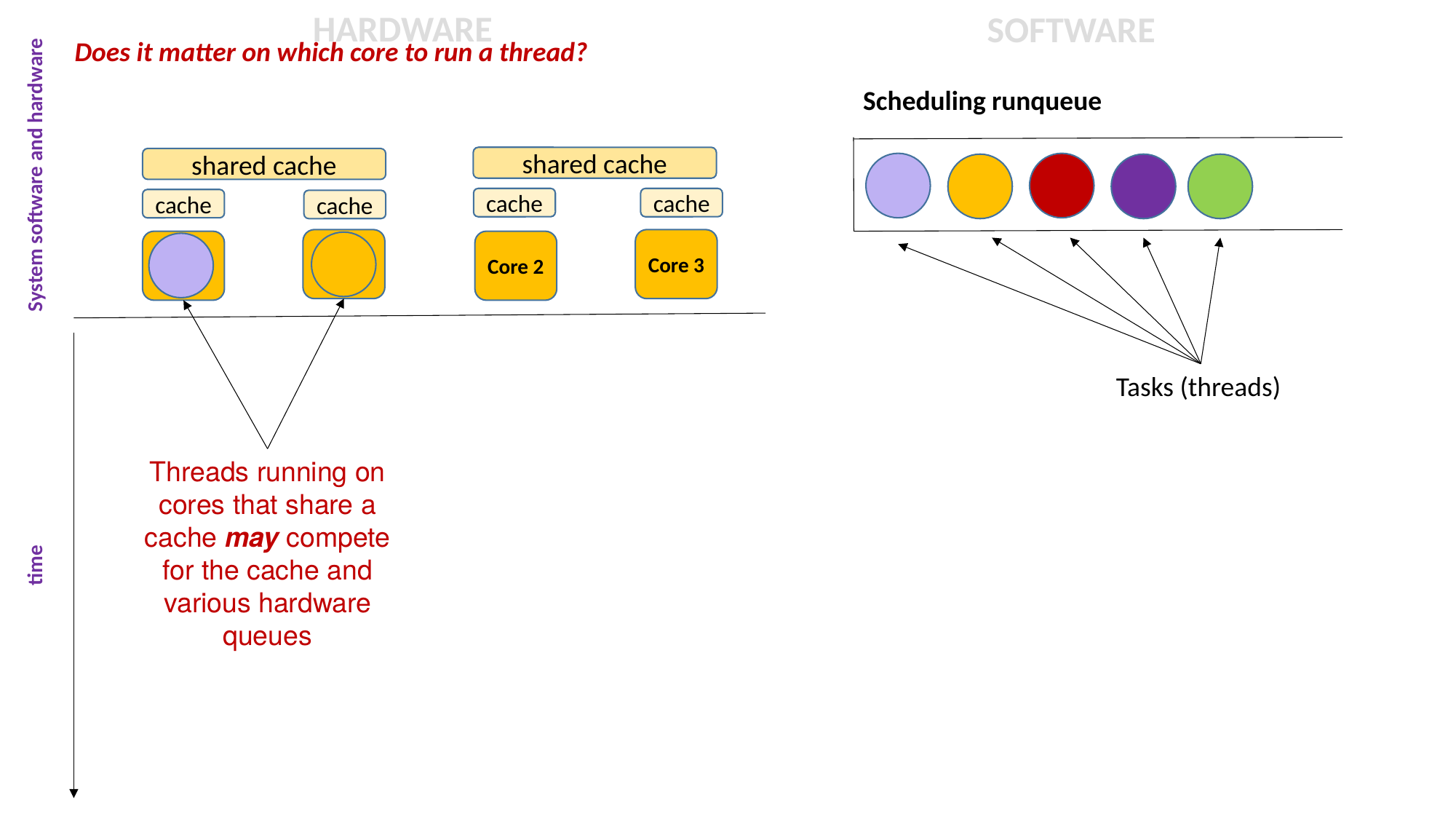

HARDWARE
SOFTWARE
Does it matter on which core to run a thread?
Scheduling runqueue
shared cache
shared cache

System software and hardware
cache
cache
cache
cache
Core 1
Core 3
Core 0
Core 2

Tasks (threads)
Threads running on cores that share a cache may compete for the cache and various hardware queues
time